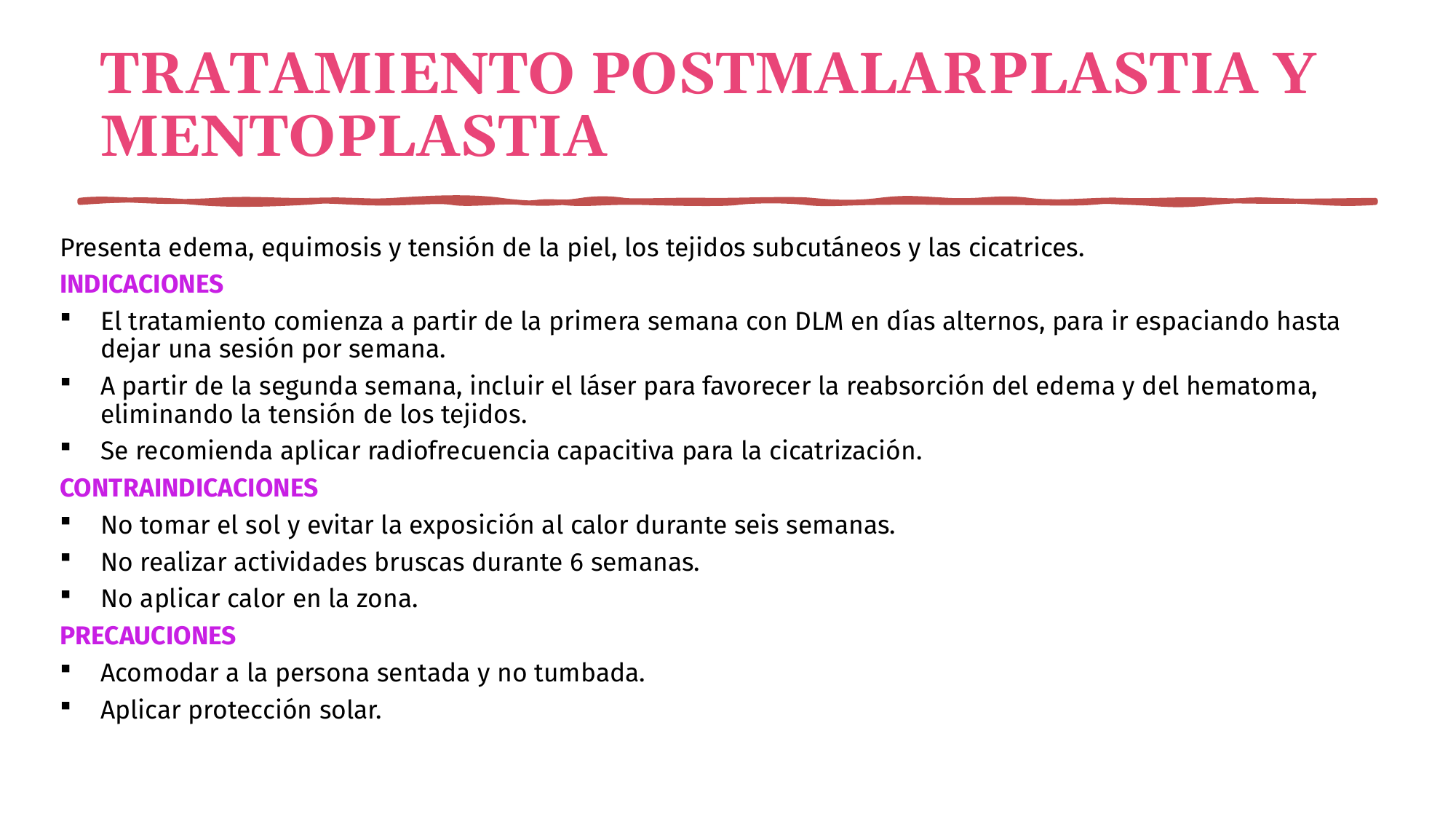

# TRATAMIENTO POSTMALARPLASTIA Y MENTOPLASTIA

Presenta edema, equimosis y tensión de la piel, los tejidos subcutáneos y las cicatrices.
INDICACIONES
El tratamiento comienza a partir de la primera semana con DLM en días alternos, para ir espaciando hasta dejar una sesión por semana.
A partir de la segunda semana, incluir el láser para favorecer la reabsorción del edema y del hematoma, eliminando la tensión de los tejidos.
Se recomienda aplicar radiofrecuencia capacitiva para la cicatrización.
CONTRAINDICACIONES
No tomar el sol y evitar la exposición al calor durante seis semanas.
No realizar actividades bruscas durante 6 semanas.
No aplicar calor en la zona.
PRECAUCIONES
Acomodar a la persona sentada y no tumbada.
Aplicar protección solar.